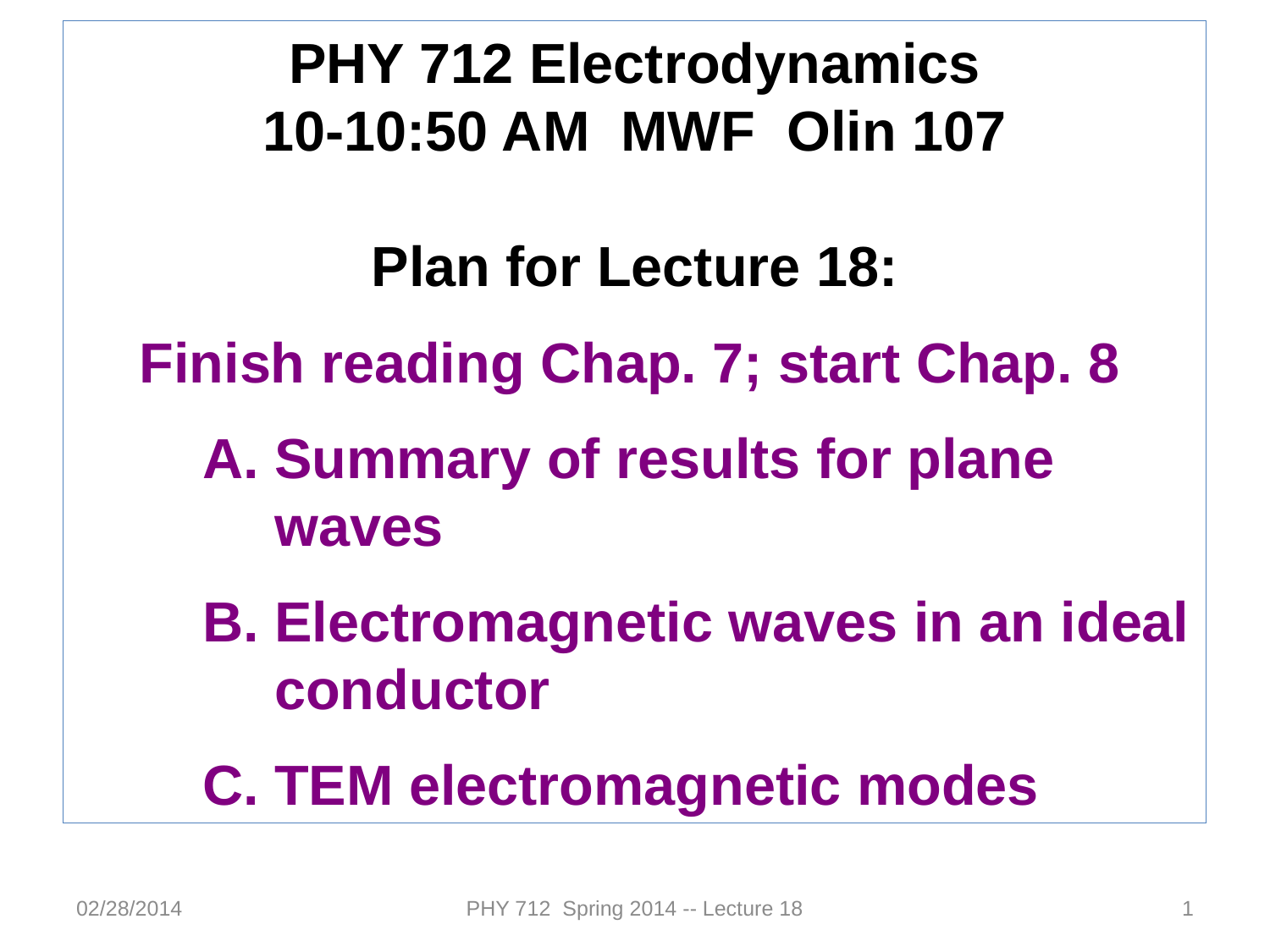

PHY 712 Electrodynamics
10-10:50 AM  MWF  Olin 107

Plan for Lecture 18:
Finish reading Chap. 7; start Chap. 8
Summary of results for plane waves
Electromagnetic waves in an ideal conductor
TEM electromagnetic modes
02/28/2014
PHY 712  Spring 2014 -- Lecture 18
1